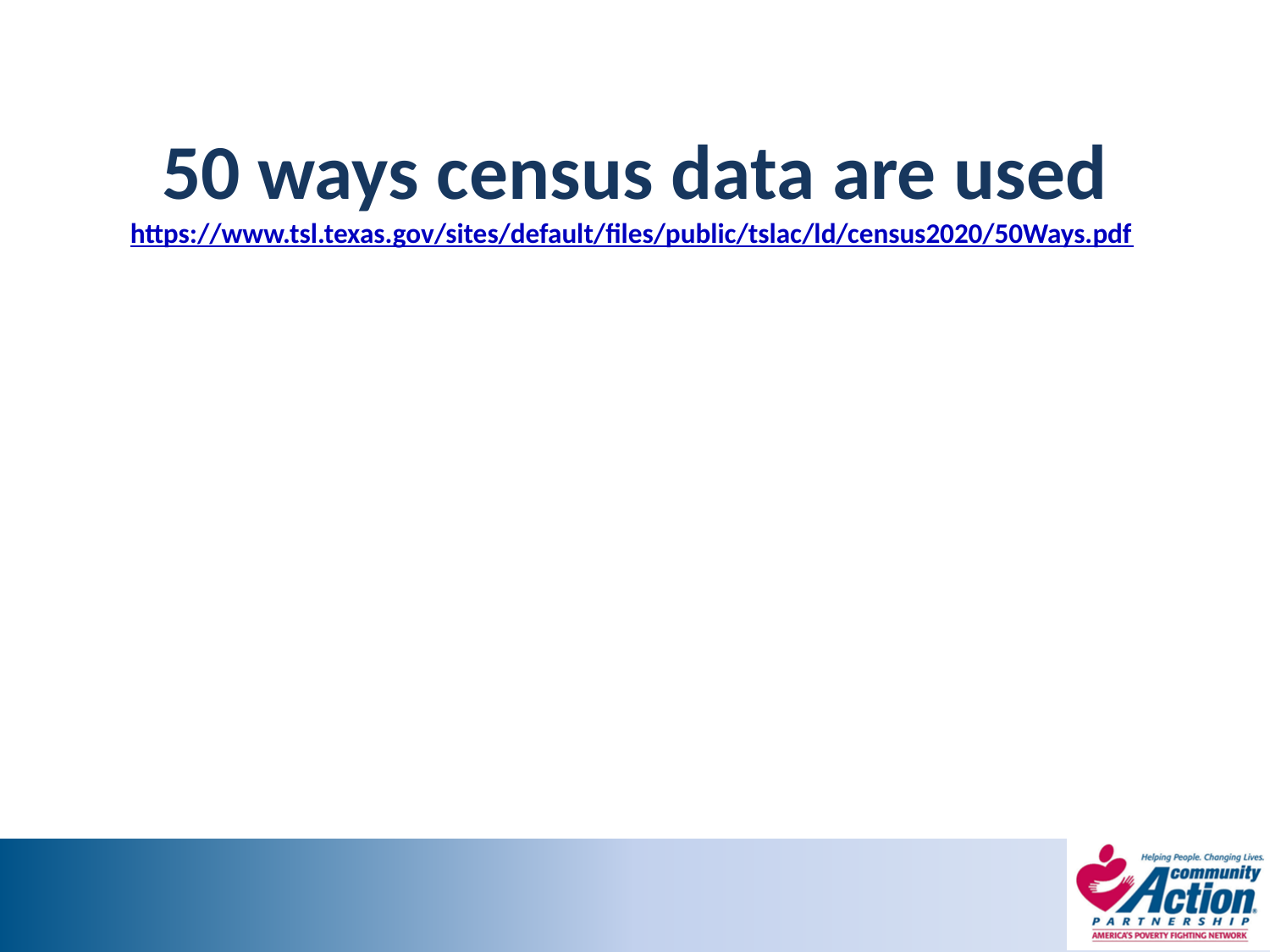

# 50 ways census data are used https://www.tsl.texas.gov/sites/default/files/public/tslac/ld/census2020/50Ways.pdf